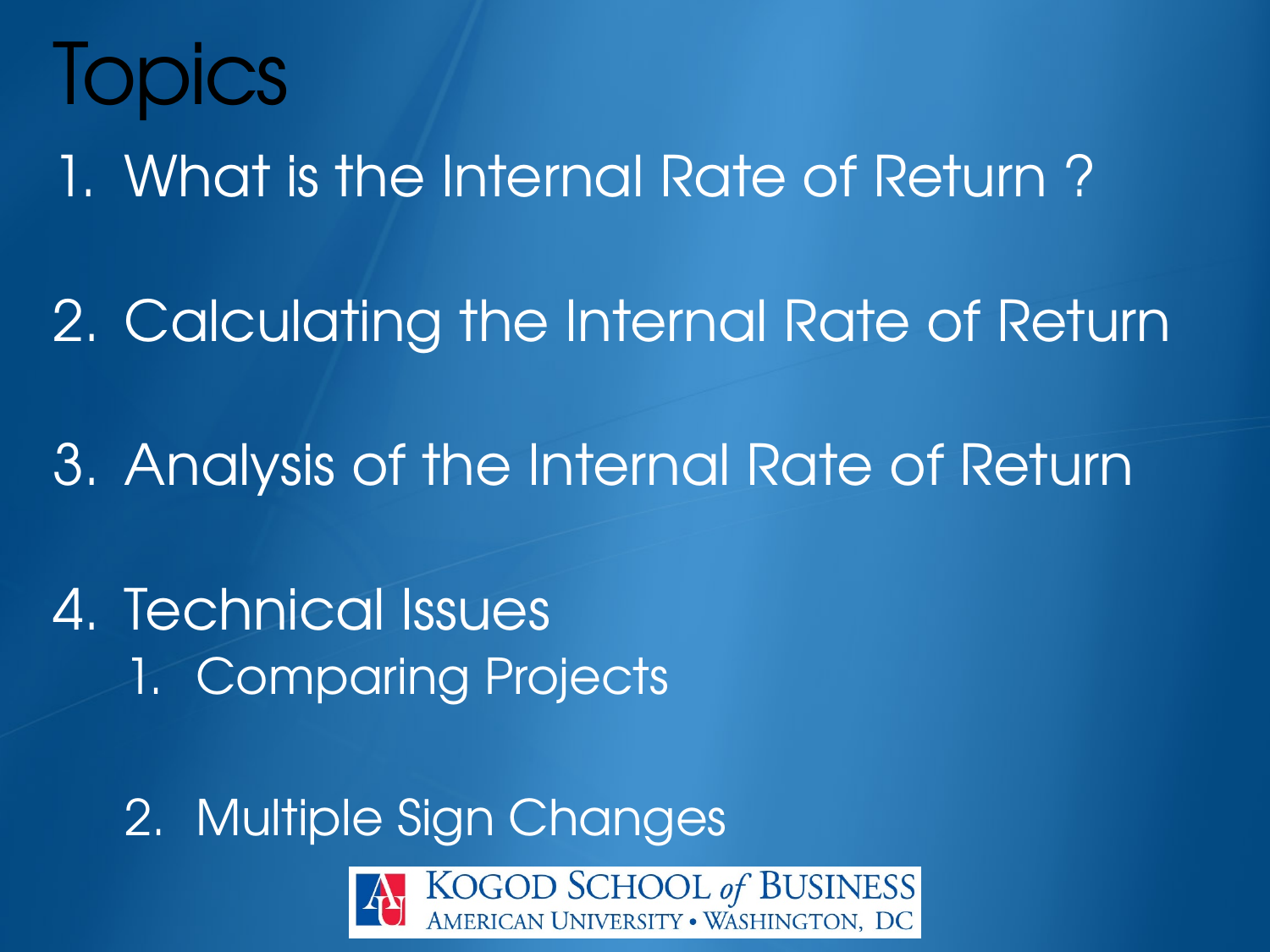

# Topics
What is the Internal Rate of Return ?

Calculating the Internal Rate of Return

Analysis of the Internal Rate of Return

Technical Issues
Comparing Projects

Multiple Sign Changes